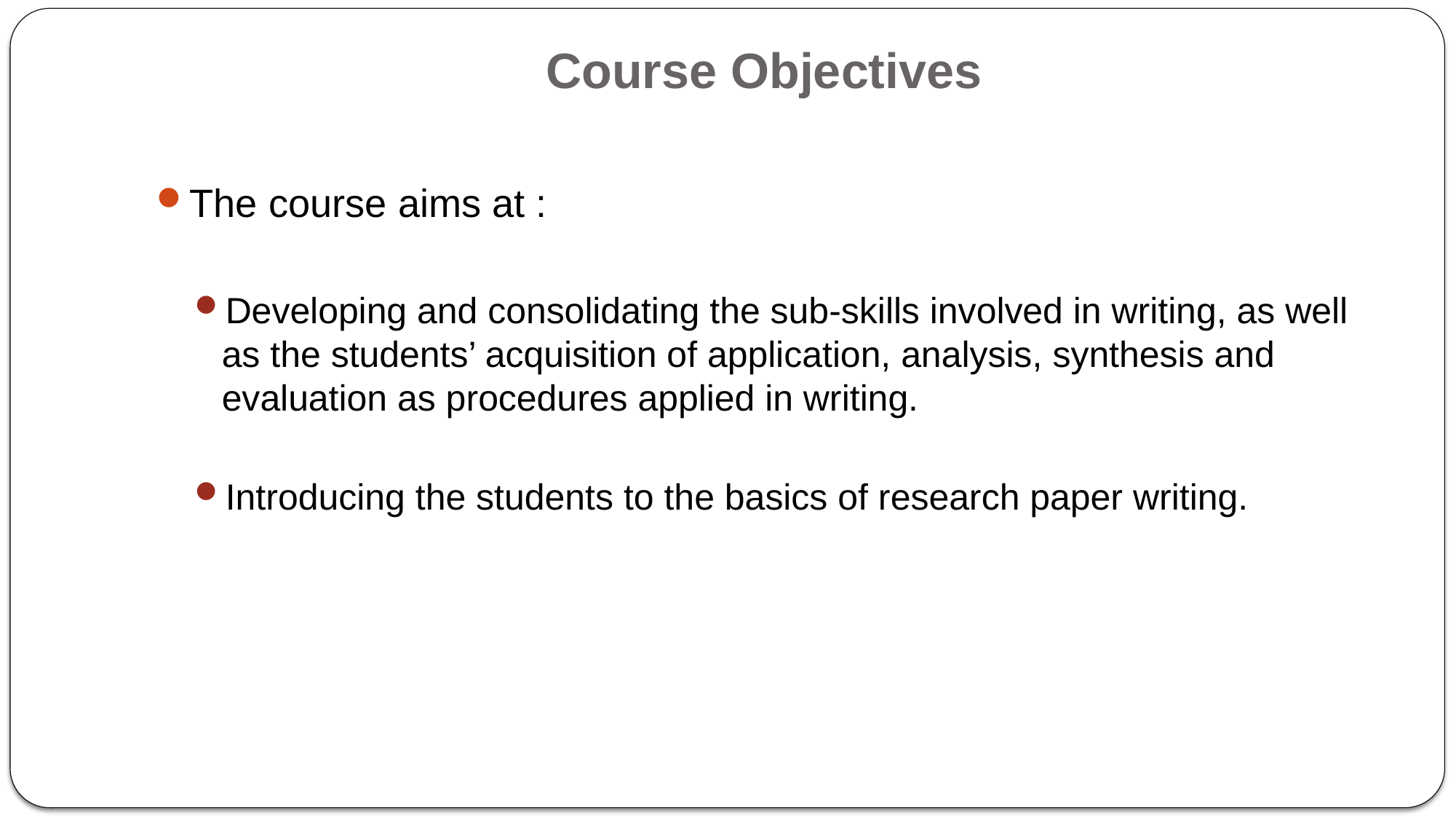

# Course Objectives
The course aims at :

Developing and consolidating the sub-skills involved in writing, as well as the students’ acquisition of application, analysis, synthesis and evaluation as procedures applied in writing.

Introducing the students to the basics of research paper writing.